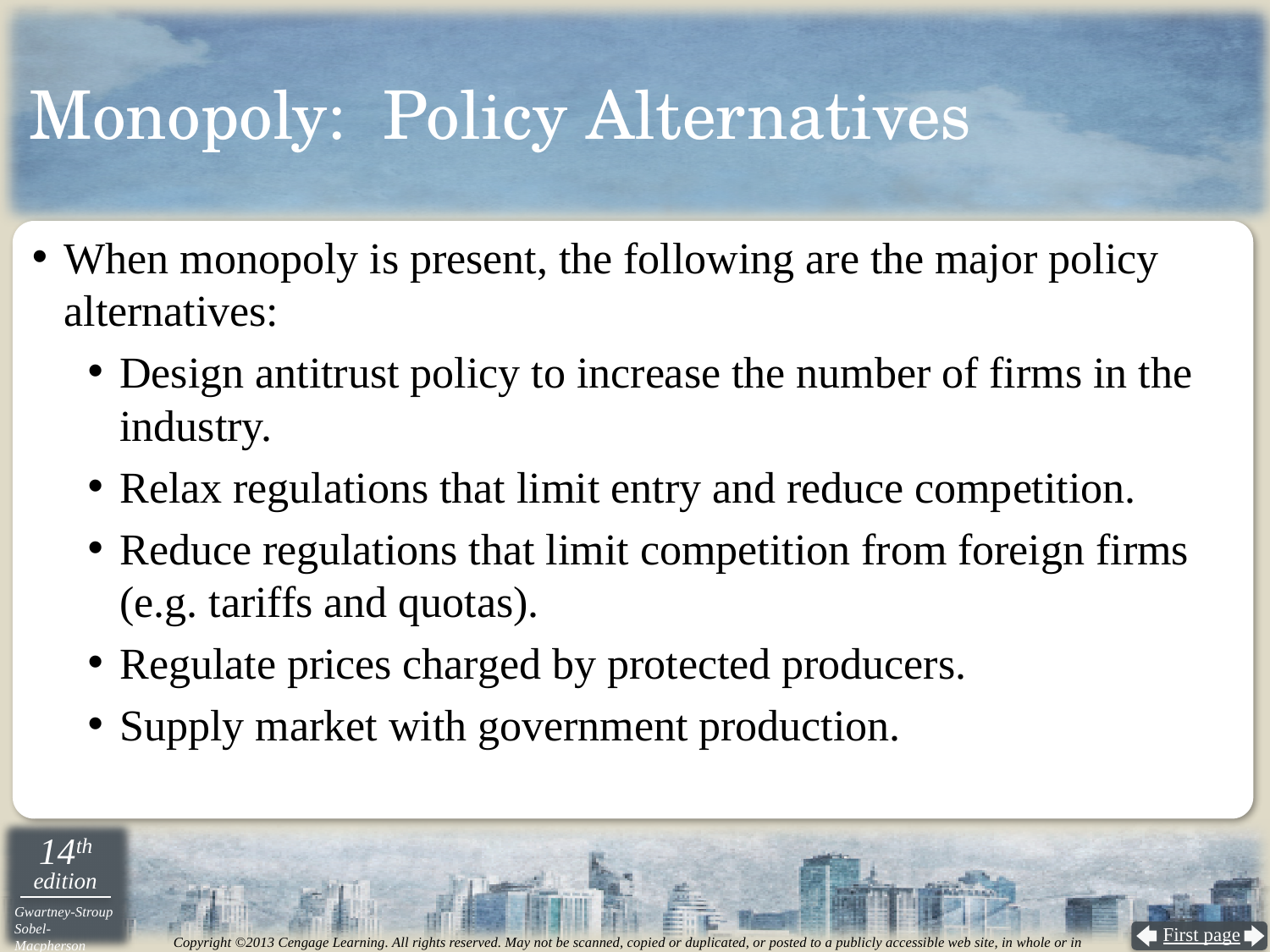

Monopoly:  Policy Alternatives

When monopoly is present, the following are the major policy alternatives:
Design antitrust policy to increase the number of firms in the industry.
Relax regulations that limit entry and reduce competition.
Reduce regulations that limit competition from foreign firms (e.g. tariffs and quotas).
Regulate prices charged by protected producers.
Supply market with government production.